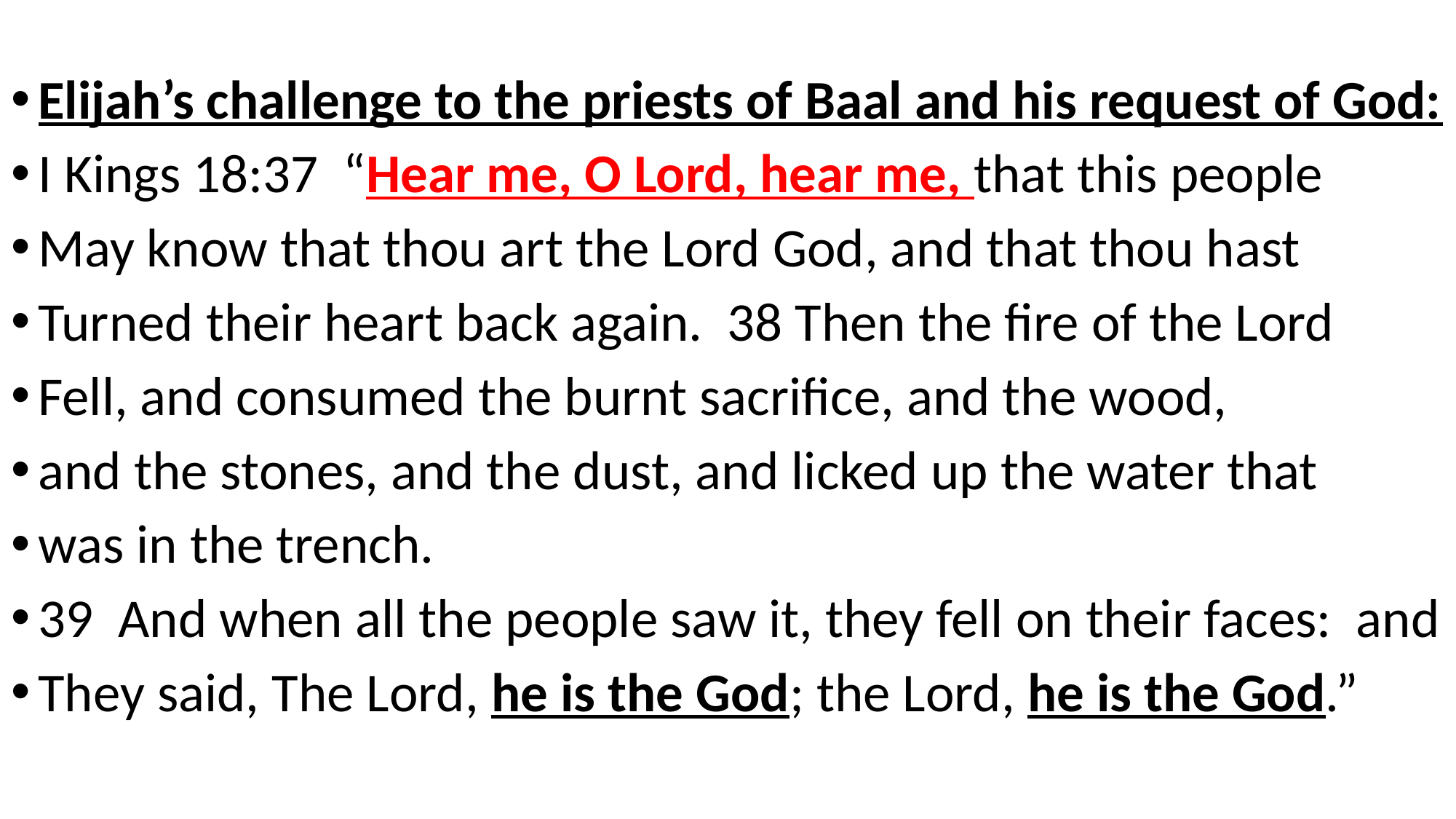

Elijah’s challenge to the priests of Baal and his request of God:
I Kings 18:37  “Hear me, O Lord, hear me, that this people
May know that thou art the Lord God, and that thou hast
Turned their heart back again.  38 Then the fire of the Lord
Fell, and consumed the burnt sacrifice, and the wood,
and the stones, and the dust, and licked up the water that
was in the trench.
39  And when all the people saw it, they fell on their faces:  and
They said, The Lord, he is the God; the Lord, he is the God.”